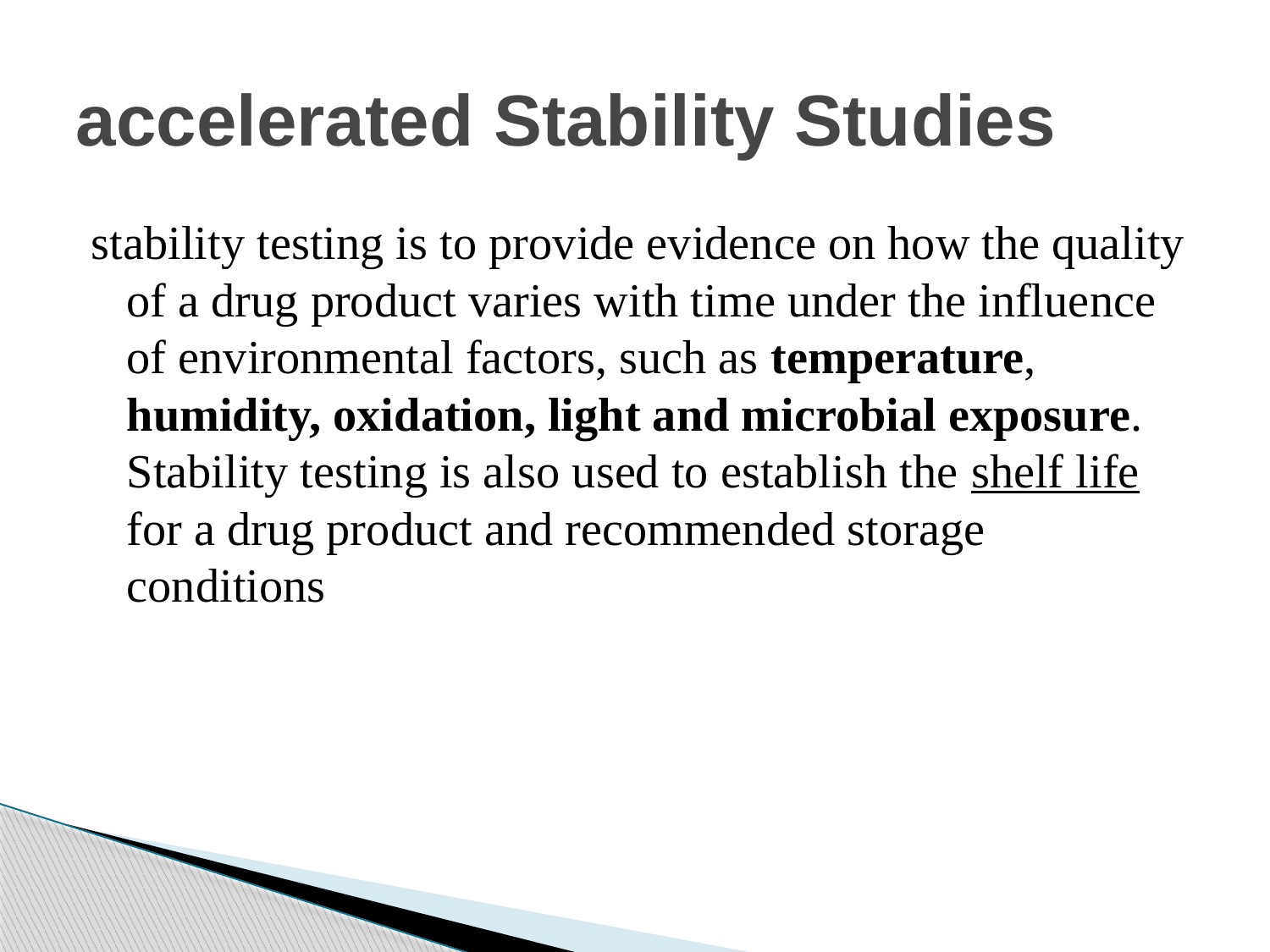

# accelerated Stability Studies
stability testing is to provide evidence on how the quality of a drug product varies with time under the influence of environmental factors, such as temperature, humidity, oxidation, light and microbial exposure. Stability testing is also used to establish the shelf life for a drug product and recommended storage conditions